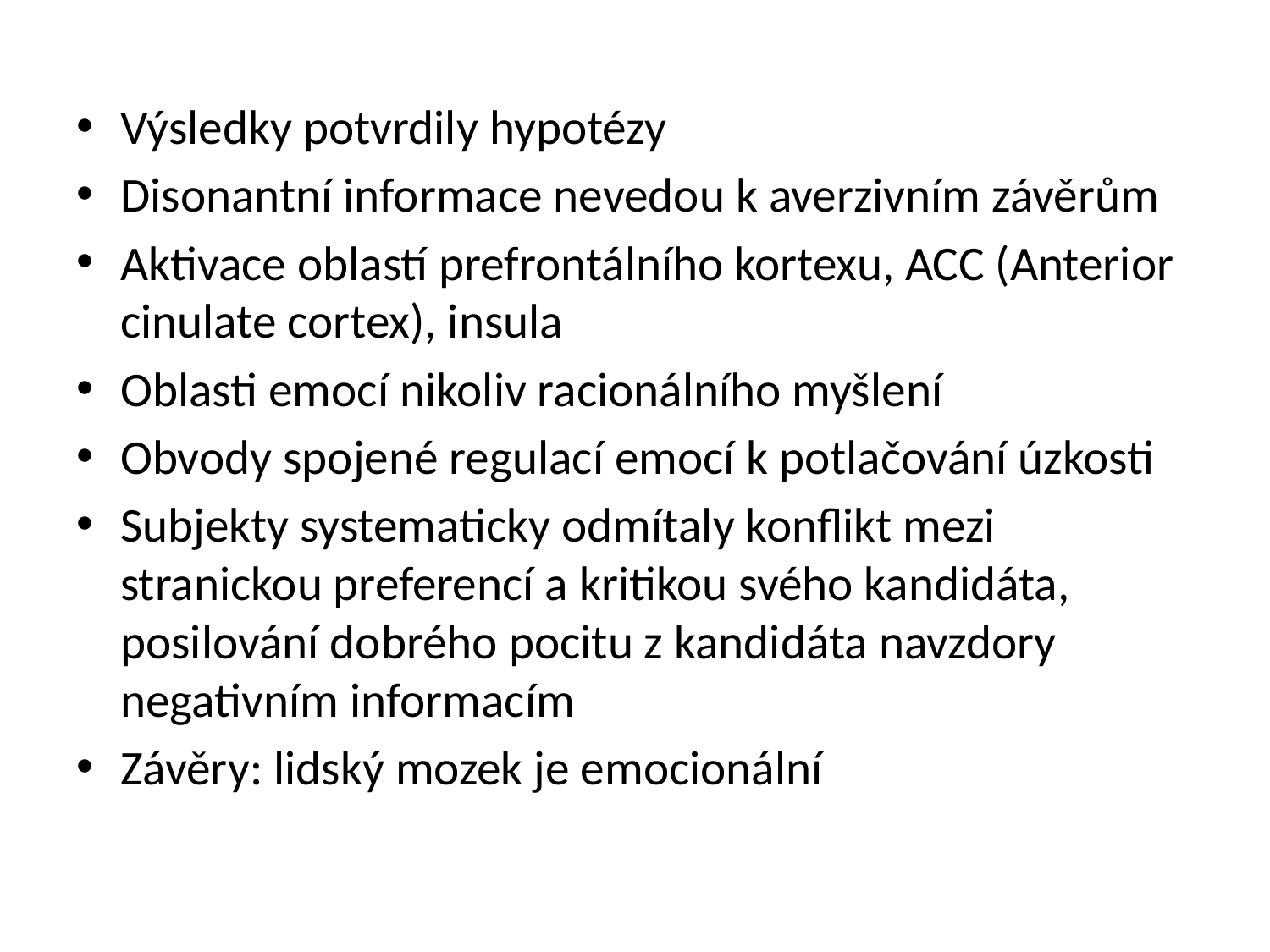

#
Výsledky potvrdily hypotézy
Disonantní informace nevedou k averzivním závěrům
Aktivace oblastí prefrontálního kortexu, ACC (Anterior cinulate cortex), insula
Oblasti emocí nikoliv racionálního myšlení
Obvody spojené regulací emocí k potlačování úzkosti
Subjekty systematicky odmítaly konflikt mezi stranickou preferencí a kritikou svého kandidáta, posilování dobrého pocitu z kandidáta navzdory negativním informacím
Závěry: lidský mozek je emocionální